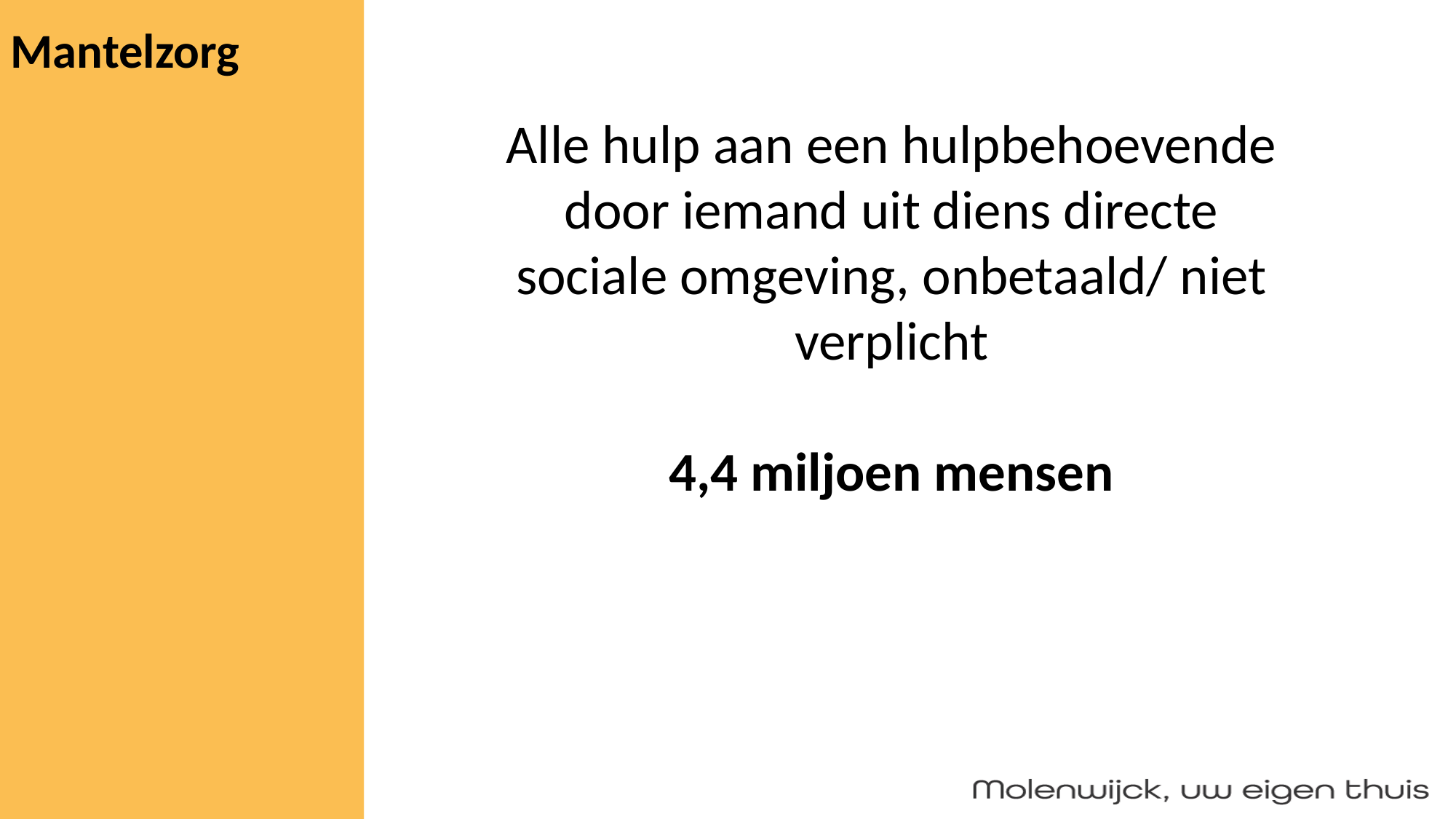

Mantelzorg

# Alle hulp aan een hulpbehoevende door iemand uit diens directe sociale omgeving, onbetaald/ niet verplicht 4,4 miljoen mensen